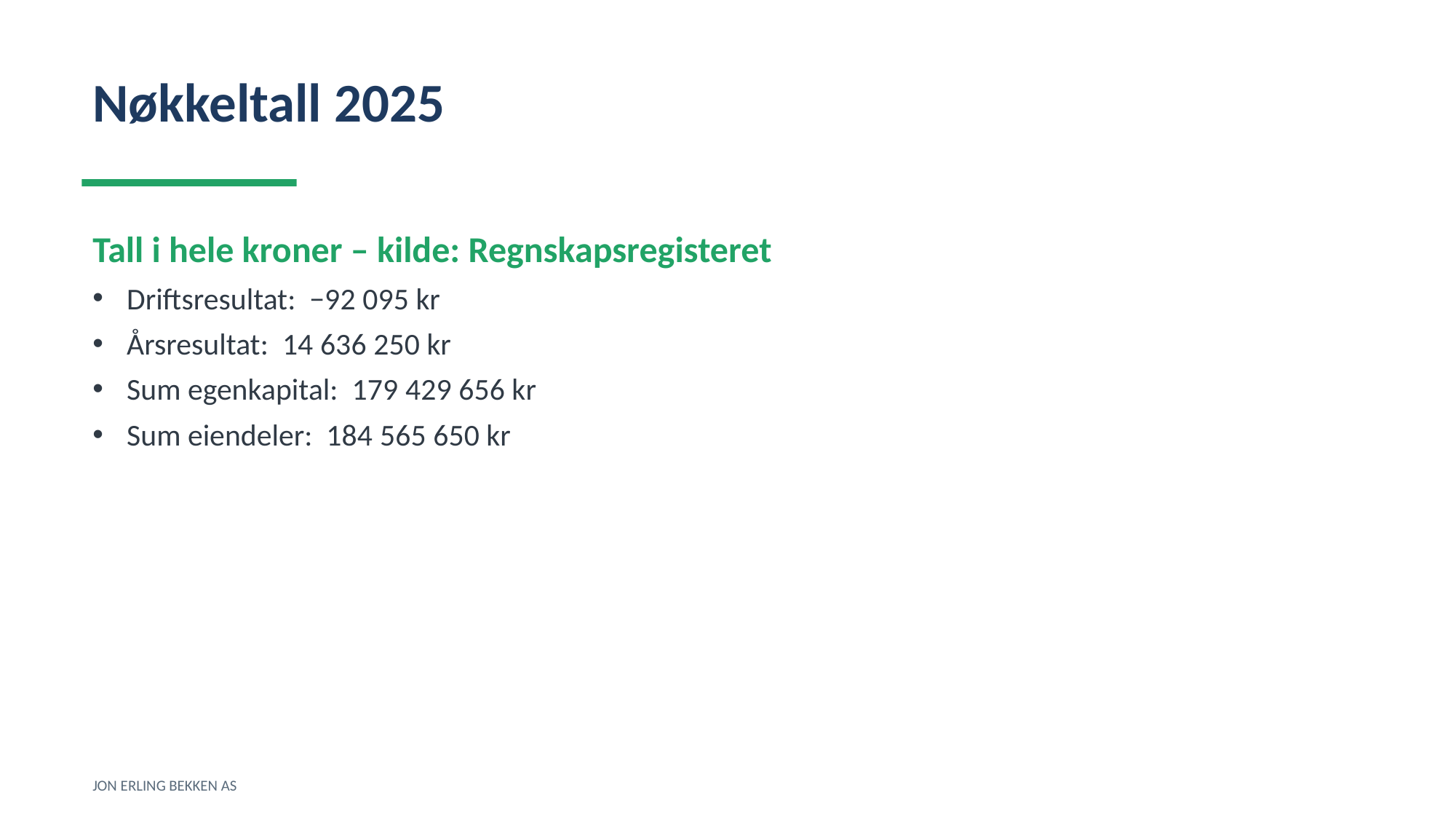

Nøkkeltall 2025

Tall i hele kroner – kilde: Regnskapsregisteret
Driftsresultat:  −92 095 kr
Årsresultat:  14 636 250 kr
Sum egenkapital:  179 429 656 kr
Sum eiendeler:  184 565 650 kr
JON ERLING BEKKEN AS